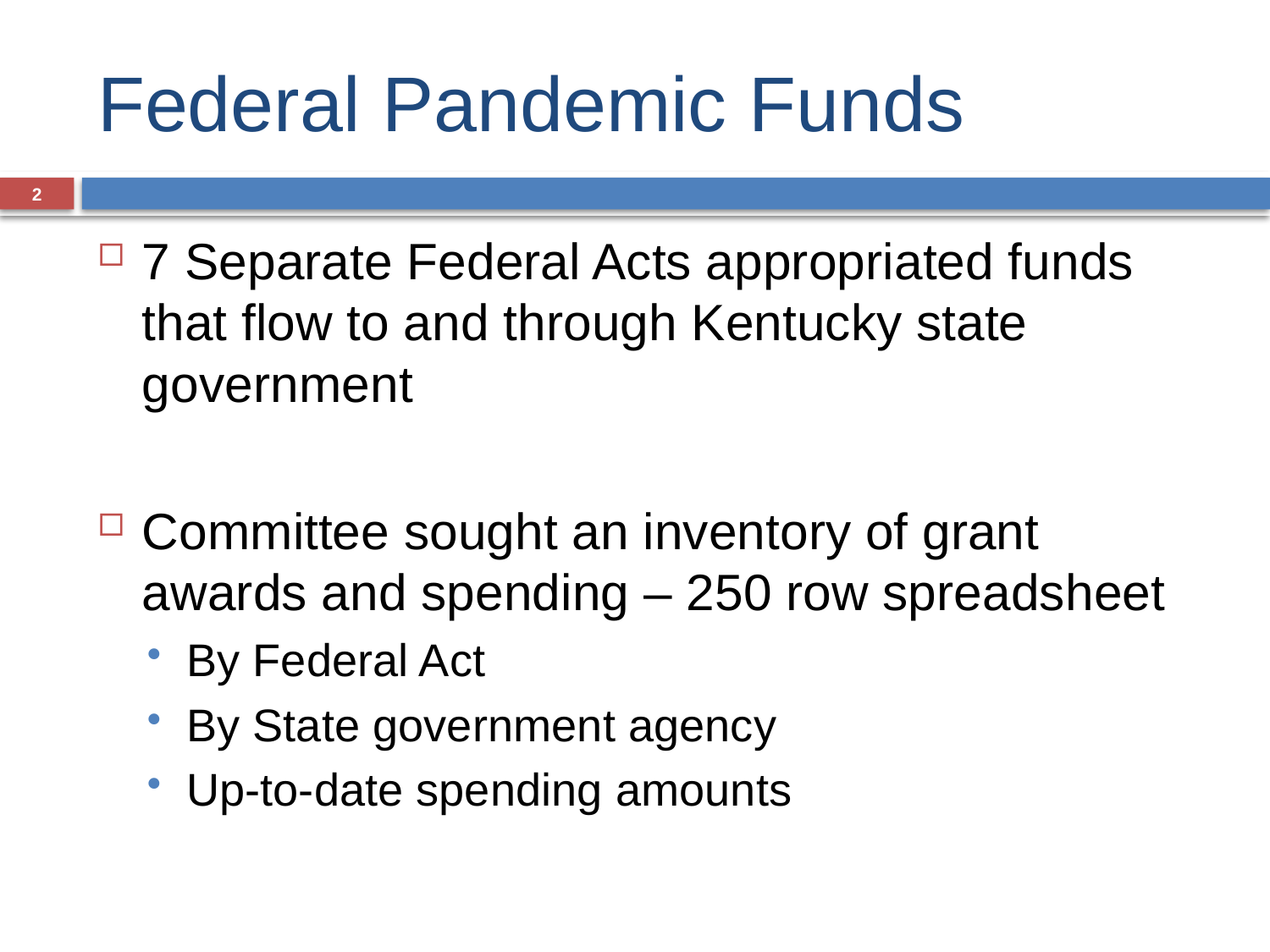

# Federal Pandemic Funds
2
7 Separate Federal Acts appropriated funds that flow to and through Kentucky state government

Committee sought an inventory of grant awards and spending – 250 row spreadsheet
By Federal Act
By State government agency
Up-to-date spending amounts